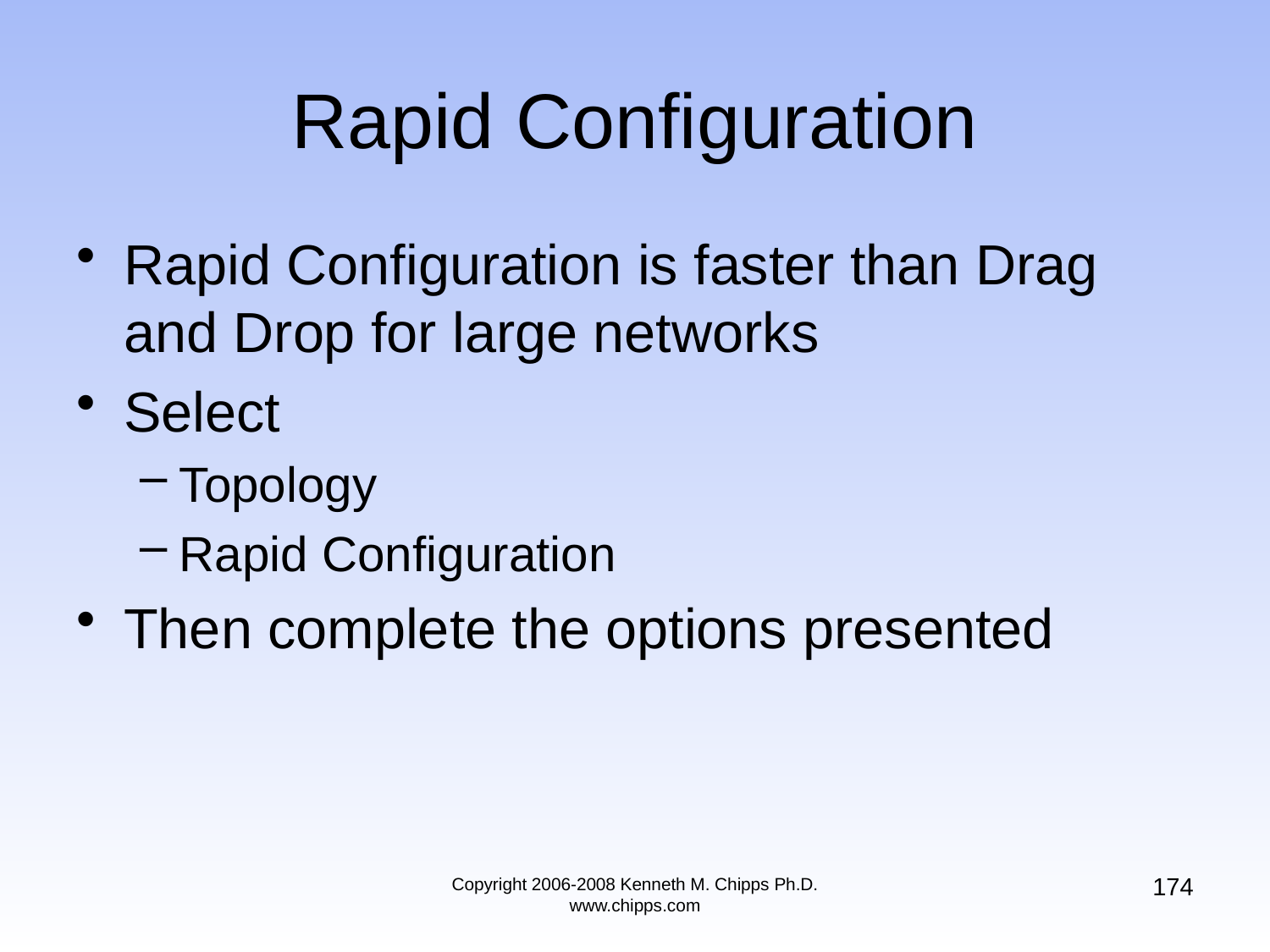

# Rapid Configuration
Rapid Configuration is faster than Drag and Drop for large networks
Select
Topology
Rapid Configuration
Then complete the options presented
174
Copyright 2006-2008 Kenneth M. Chipps Ph.D. www.chipps.com